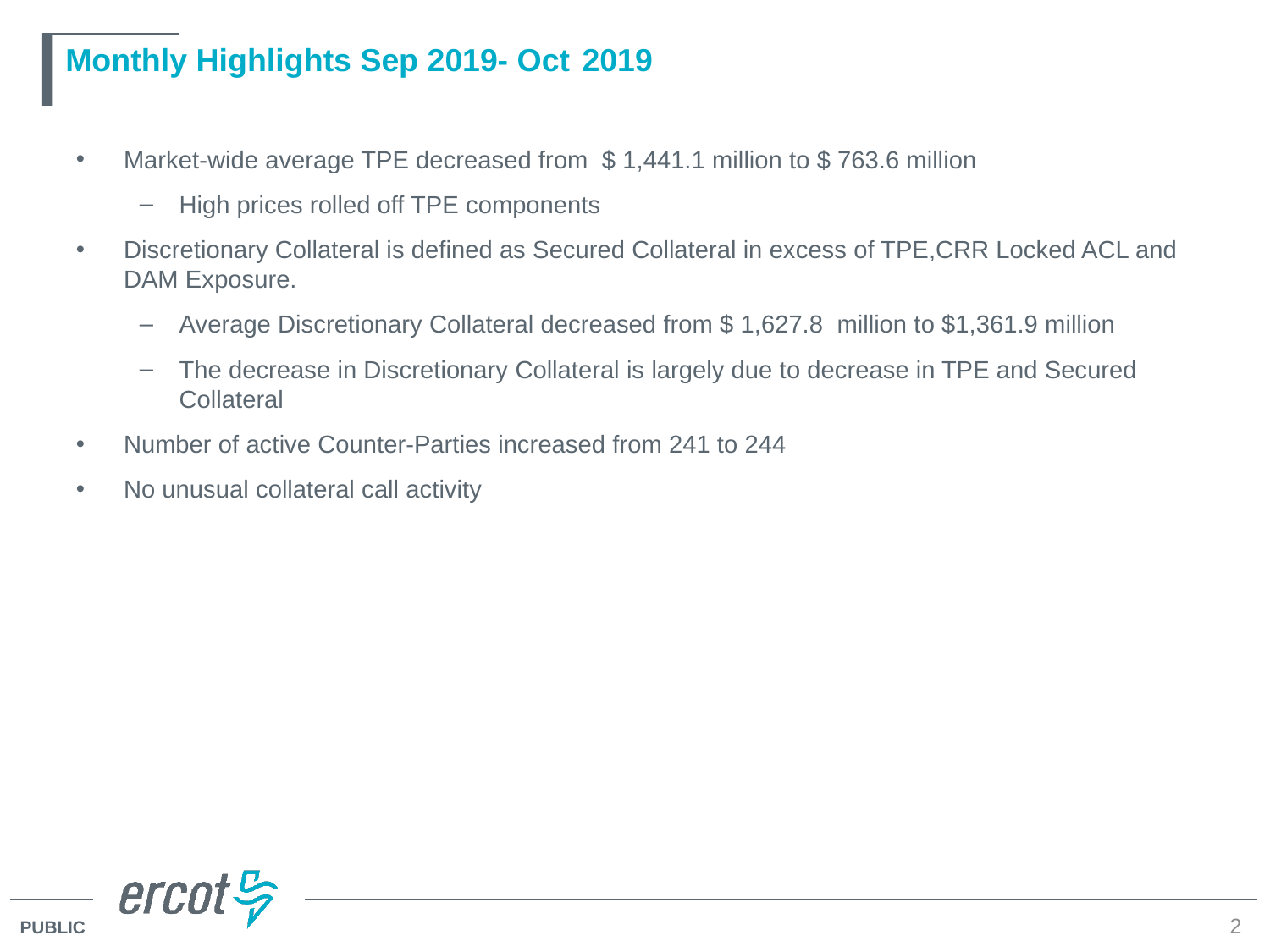

# Monthly Highlights Sep 2019- Oct	 2019
Market-wide average TPE decreased from  $ 1,441.1 million to $ 763.6 million
High prices rolled off TPE components
Discretionary Collateral is defined as Secured Collateral in excess of TPE,CRR Locked ACL and DAM Exposure.
Average Discretionary Collateral decreased from $ 1,627.8  million to $1,361.9 million
The decrease in Discretionary Collateral is largely due to decrease in TPE and Secured Collateral
Number of active Counter-Parties increased from 241 to 244
No unusual collateral call activity

2